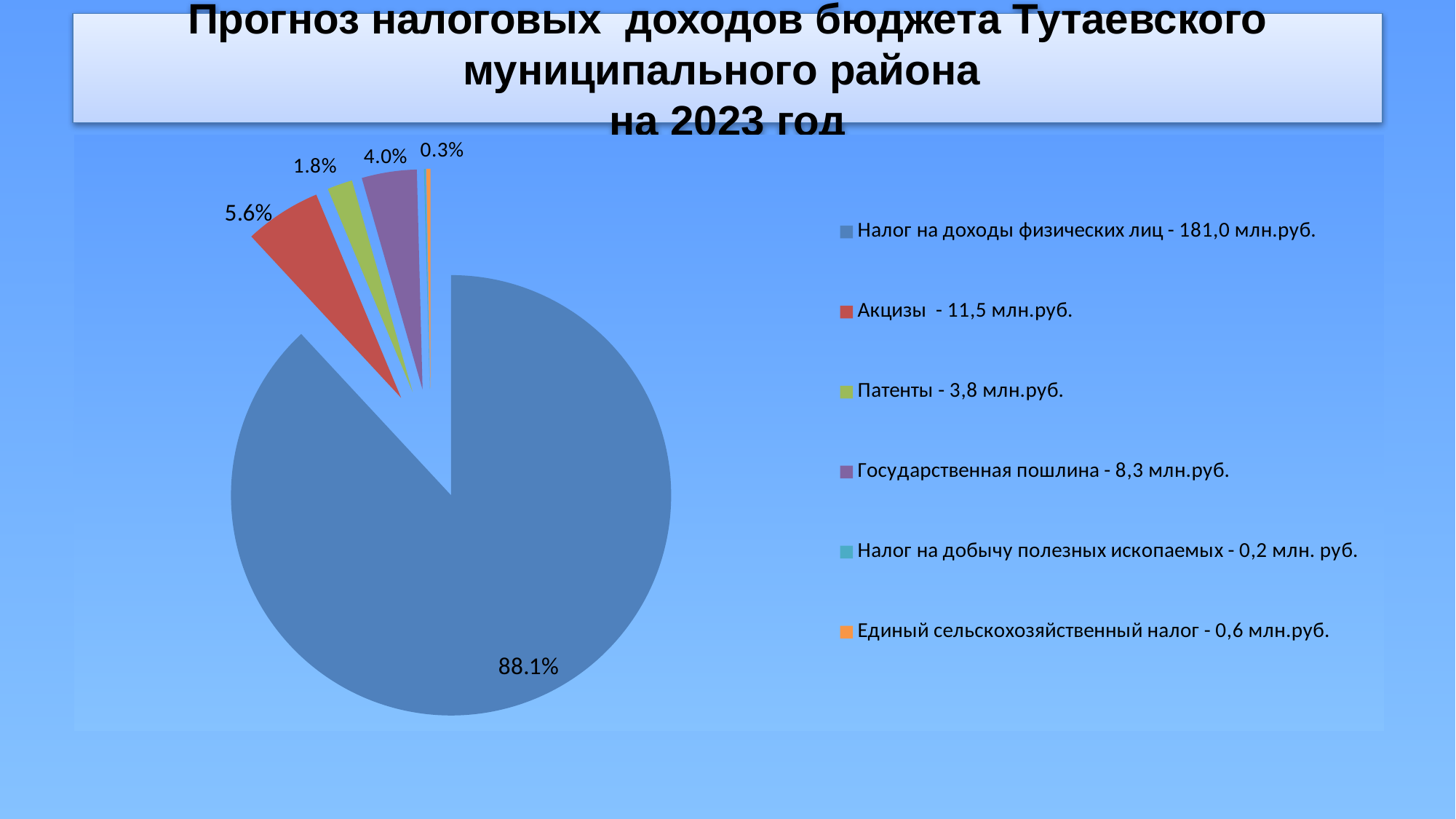

# Прогноз налоговых  доходов бюджета Тутаевского муниципального района на 2023 год

### Chart

| Category | Столбец1 | Столбец2 |
|---|---|---|
| Налог на доходы физических лиц - 181,0 млн.руб. | 0.8808116895759511 | 180961.0 |
| Акцизы  - 11,5 млн.руб. | 0.05616019625403995 | 11538.0 |
| Патенты - 3,8 млн.руб. | 0.01849616447957634 | 3800.0 |
| Государственная пошлина - 8,3 млн.руб. | 0.04037031268252794 | 8294.0 |
| Налог на добычу полезных ископаемых - 0,2 млн. руб. | 0.0011438417507106421 | 235.0 |
| Единый сельскохозяйственный налог - 0,6 млн.руб. | 0.0030177952571940345 | 620.0 |